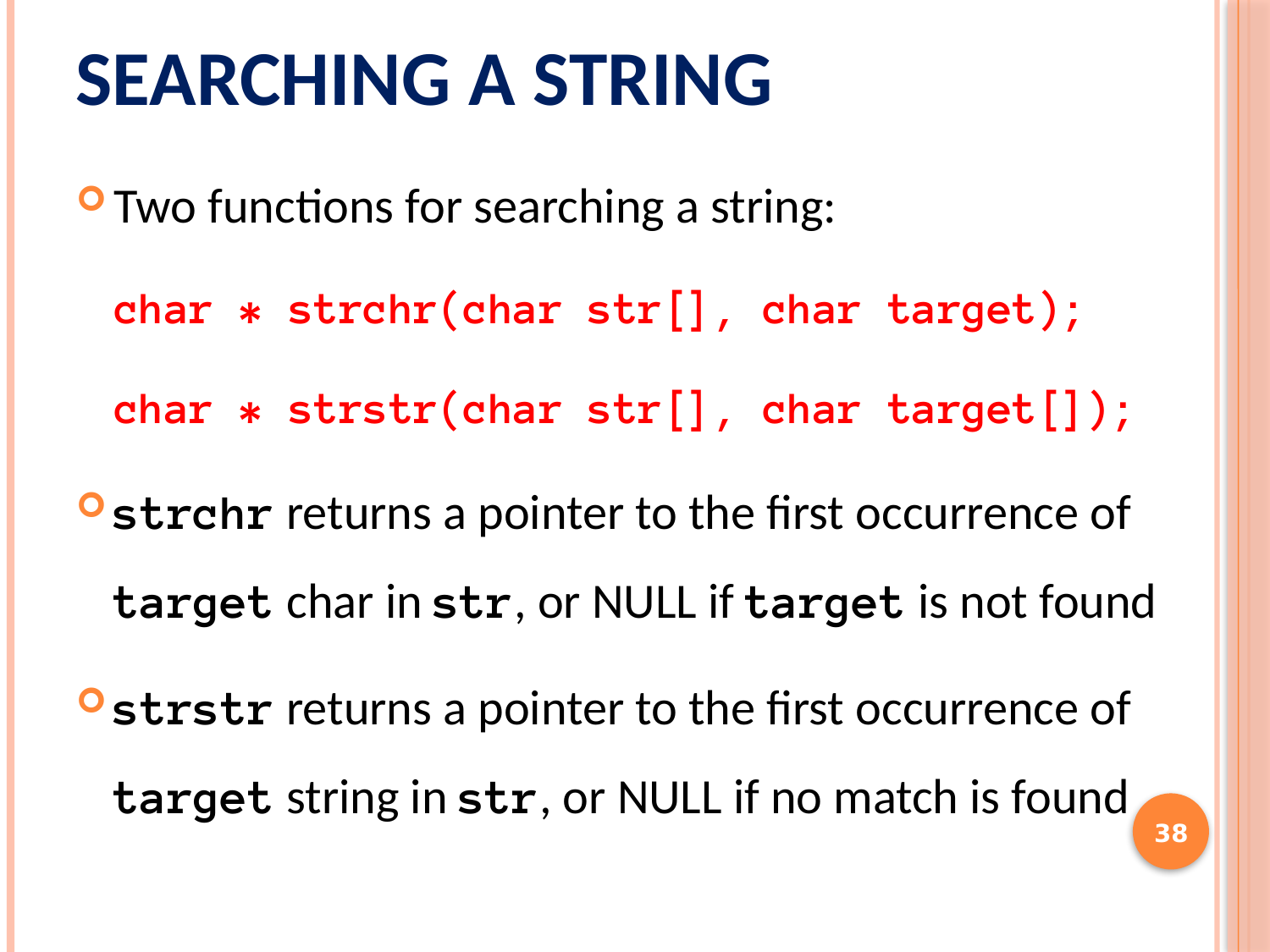

# Searching a String
Two functions for searching a string:
char * strchr(char str[], char target);
char * strstr(char str[], char target[]);
strchr returns a pointer to the first occurrence of target char in str, or NULL if target is not found
strstr returns a pointer to the first occurrence of target string in str, or NULL if no match is found
38